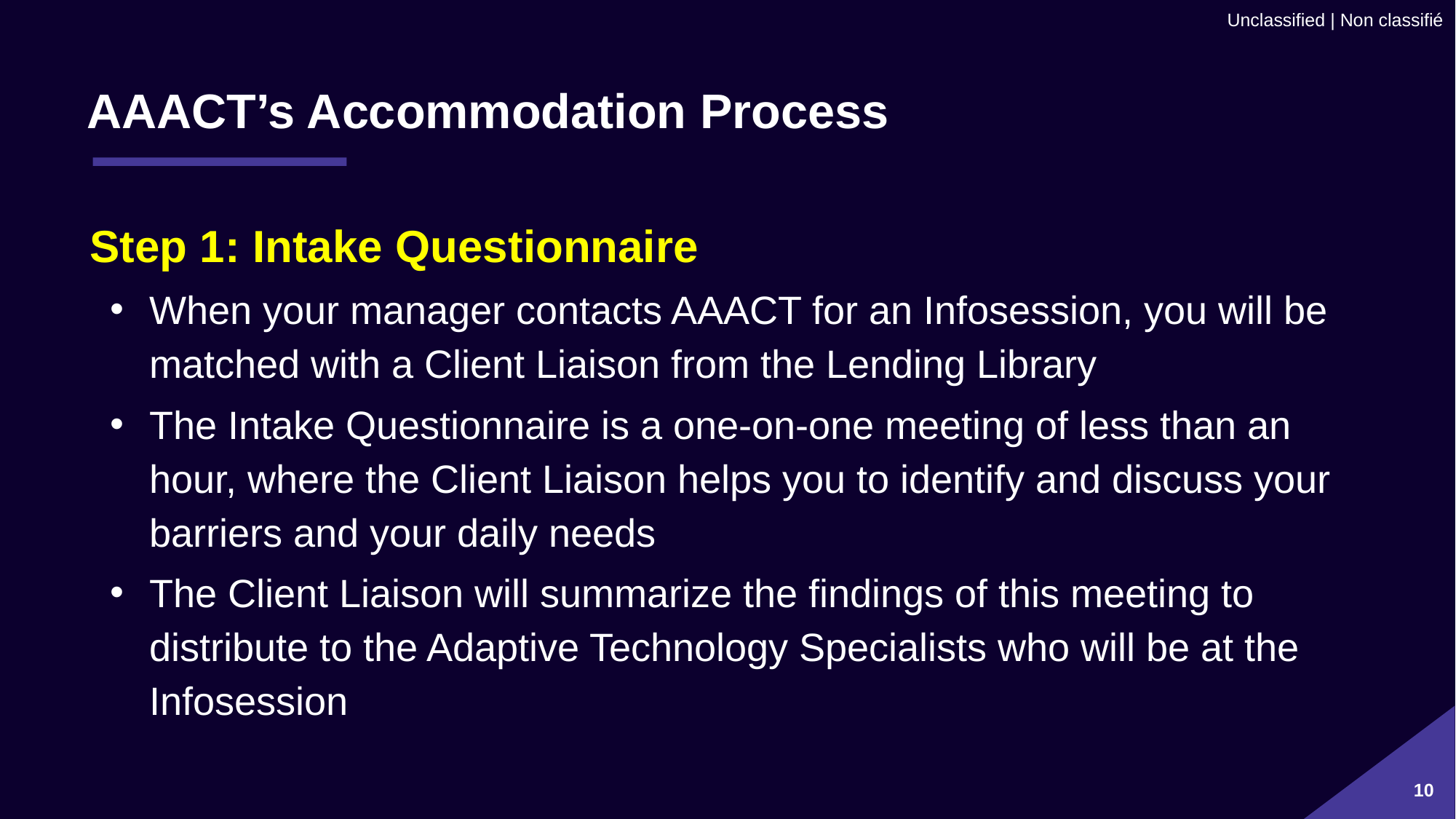

# AAACT’s Accommodation Process
Step 1: Intake Questionnaire
When your manager contacts AAACT for an Infosession, you will be matched with a Client Liaison from the Lending Library
The Intake Questionnaire is a one-on-one meeting of less than an hour, where the Client Liaison helps you to identify and discuss your barriers and your daily needs
The Client Liaison will summarize the findings of this meeting to distribute to the Adaptive Technology Specialists who will be at the Infosession